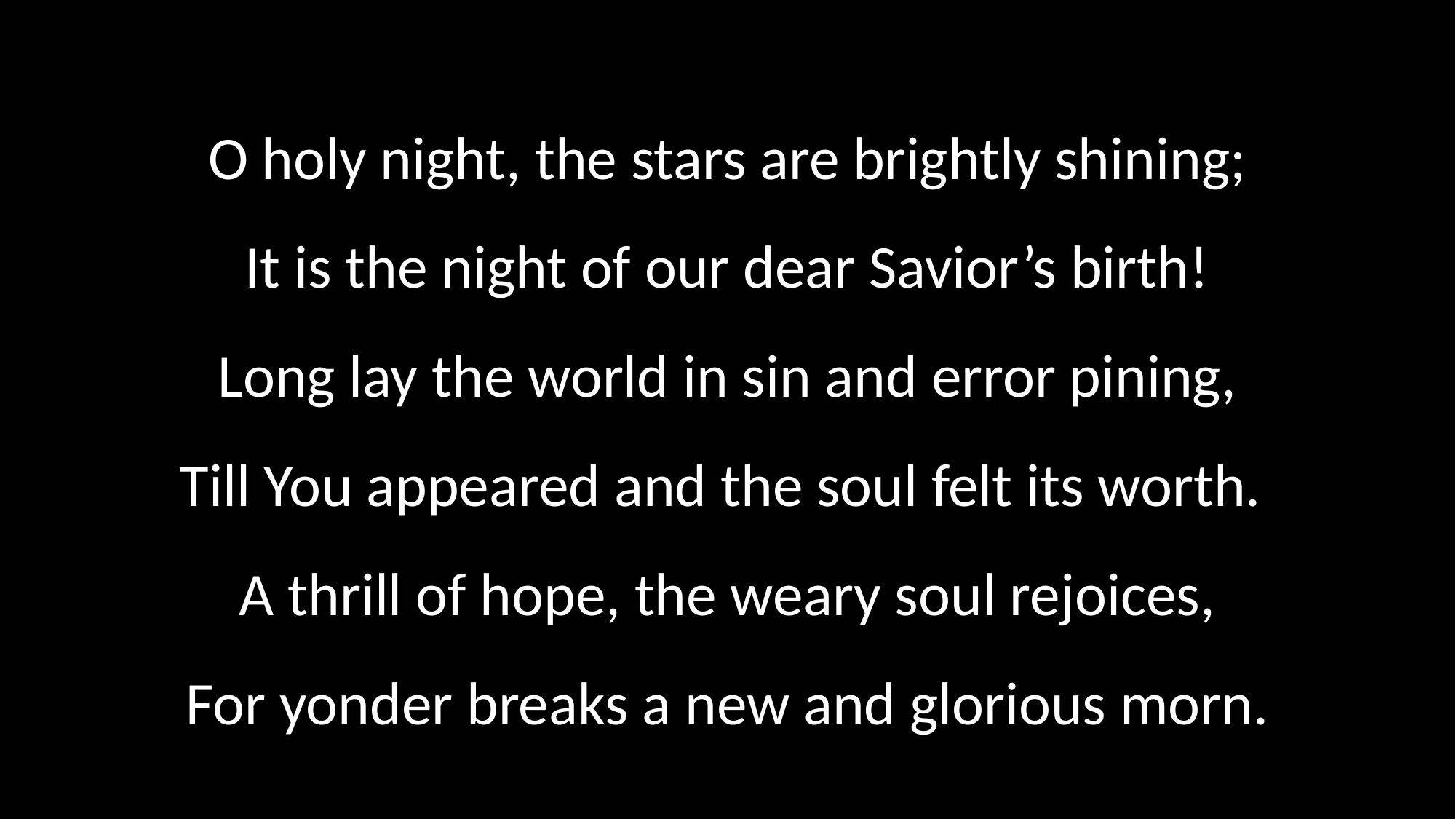

O holy night, the stars are brightly shining;
It is the night of our dear Savior’s birth!
Long lay the world in sin and error pining,
Till You appeared and the soul felt its worth.
A thrill of hope, the weary soul rejoices,
For yonder breaks a new and glorious morn.